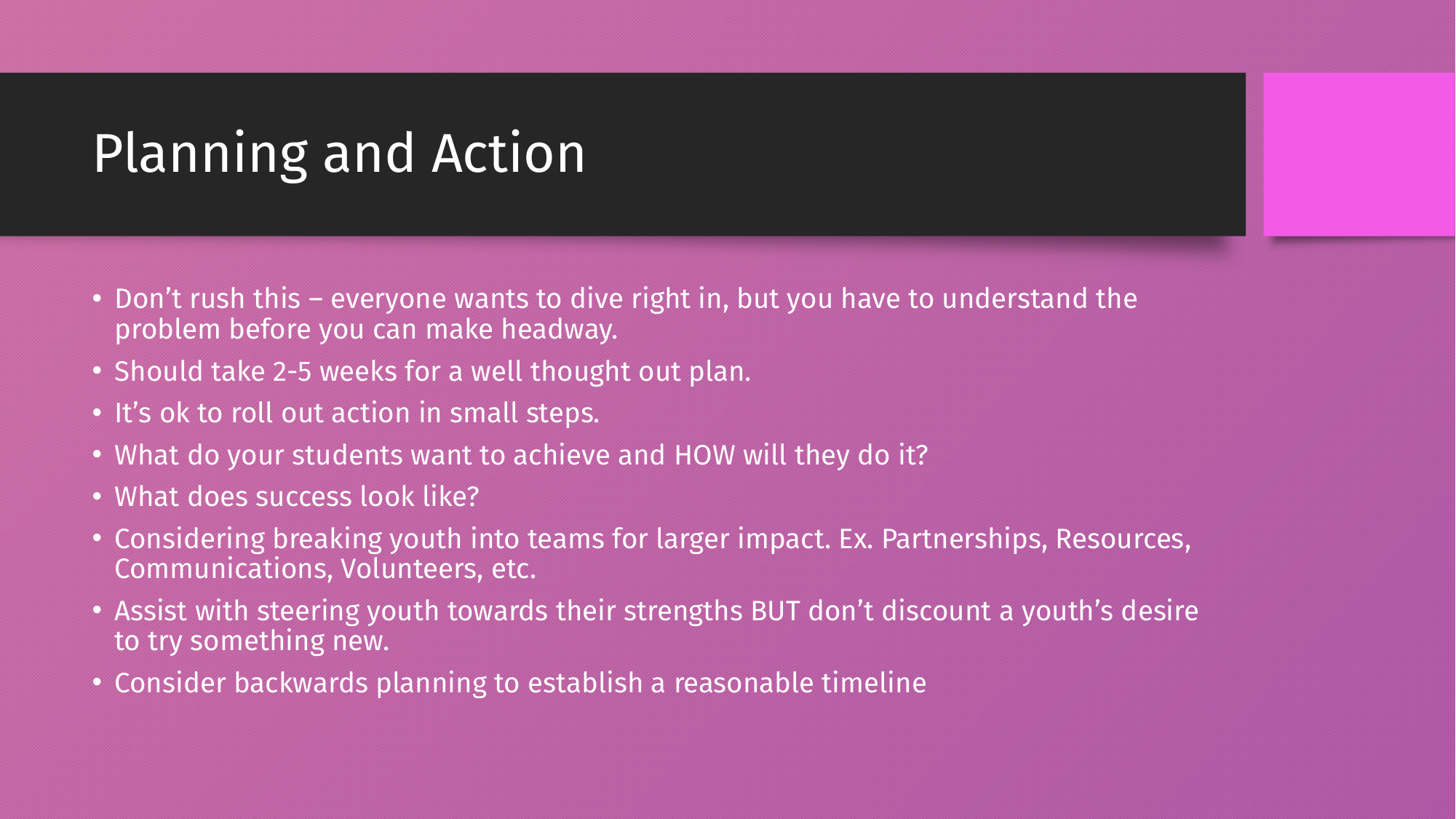

# Planning and Action
Don’t rush this – everyone wants to dive right in, but you have to understand the problem before you can make headway.
Should take 2-5 weeks for a well thought out plan.
It’s ok to roll out action in small steps.
What do your students want to achieve and HOW will they do it?
What does success look like?
Considering breaking youth into teams for larger impact. Ex. Partnerships, Resources, Communications, Volunteers, etc.
Assist with steering youth towards their strengths BUT don’t discount a youth’s desire to try something new.
Consider backwards planning to establish a reasonable timeline